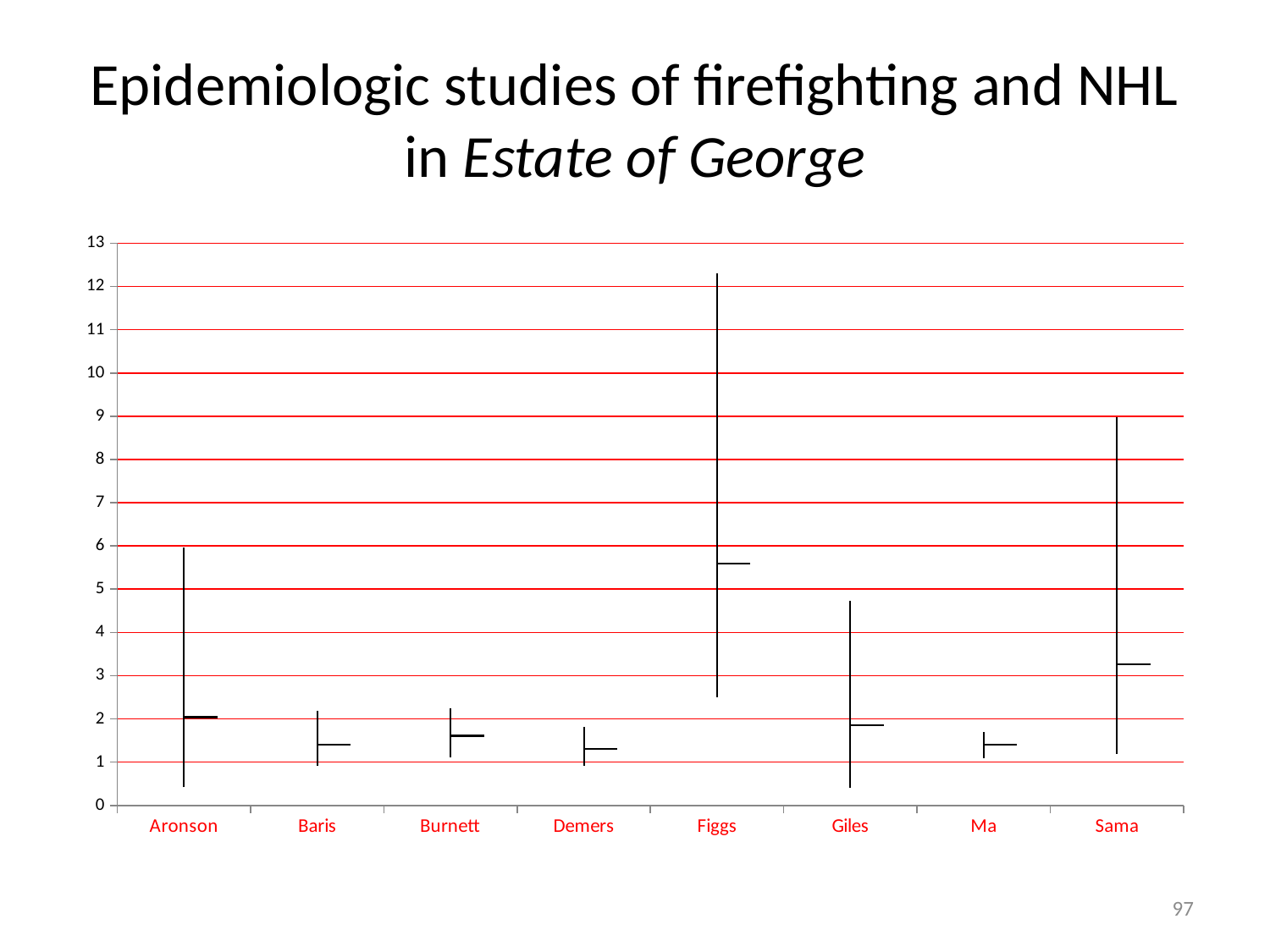

# Epidemiologic studies of firefighting and NHL in Estate of George

[unsupported chart]

97